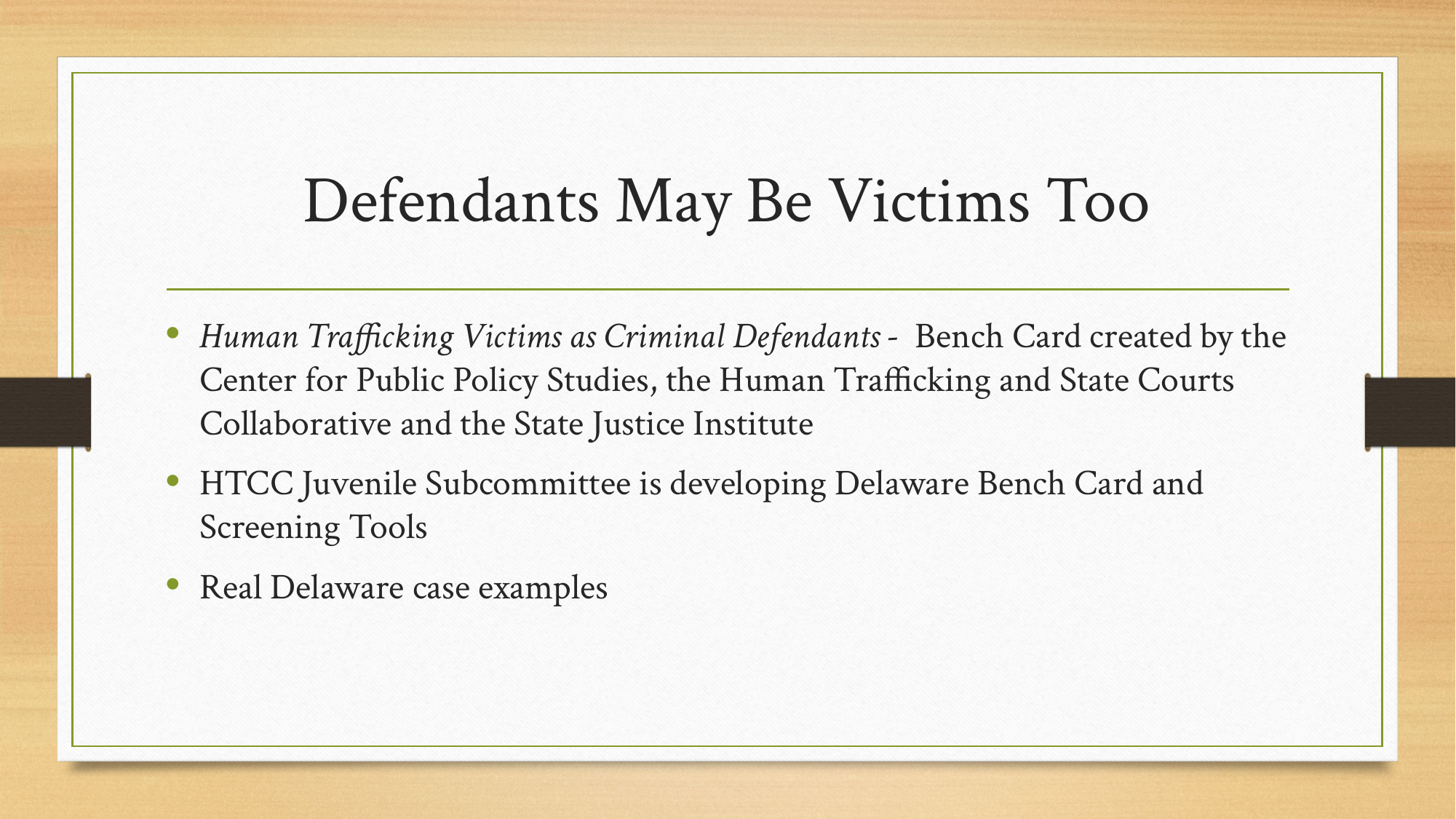

# Defendants May Be Victims Too
Human Trafficking Victims as Criminal Defendants -  Bench Card created by the Center for Public Policy Studies, the Human Trafficking and State Courts Collaborative and the State Justice Institute
HTCC Juvenile Subcommittee is developing Delaware Bench Card and Screening Tools
Real Delaware case examples